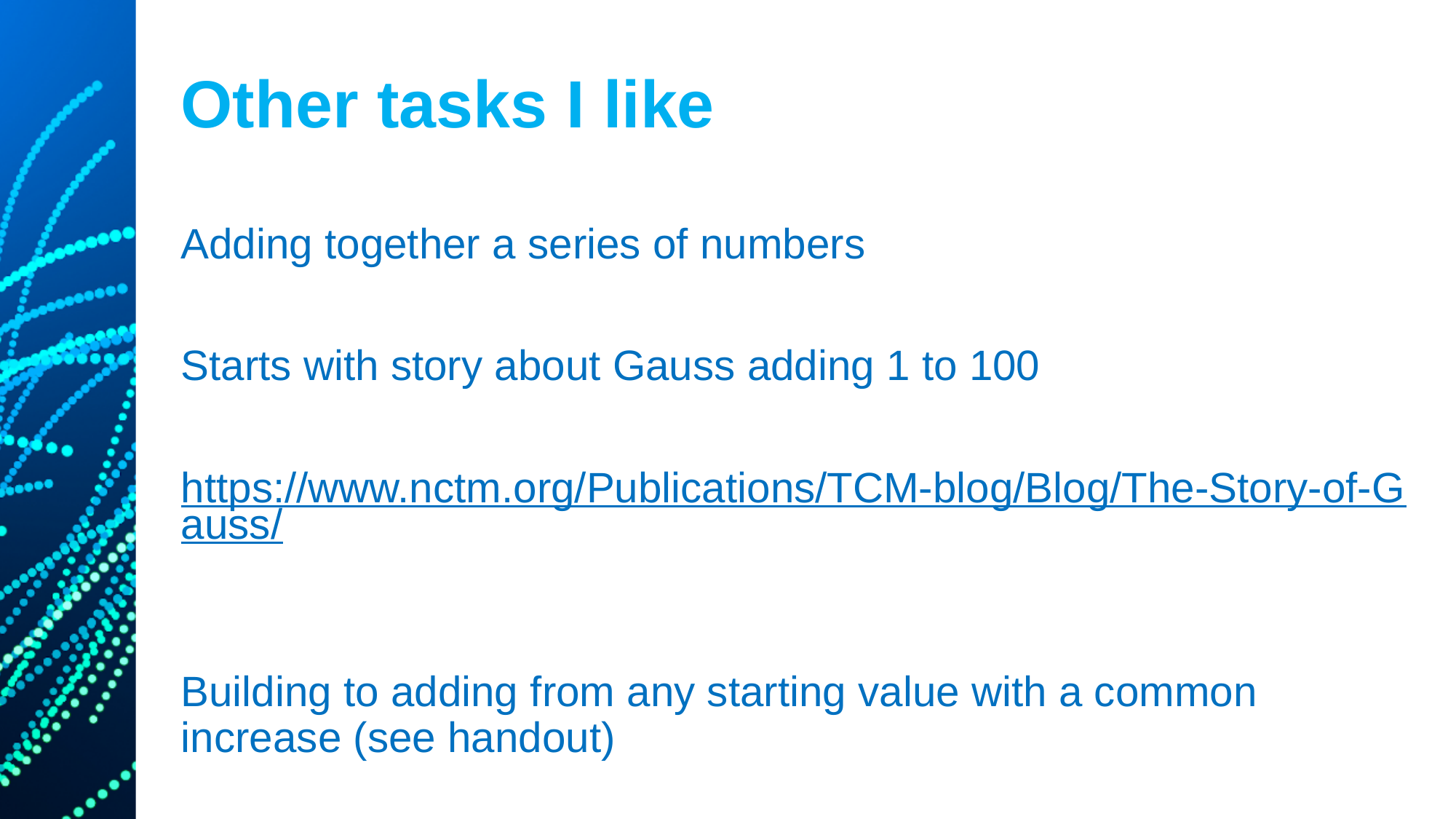

# Other tasks I like
Adding together a series of numbers

Starts with story about Gauss adding 1 to 100

https://www.nctm.org/Publications/TCM-blog/Blog/The-Story-of-Gauss/

Building to adding from any starting value with a common increase (see handout)